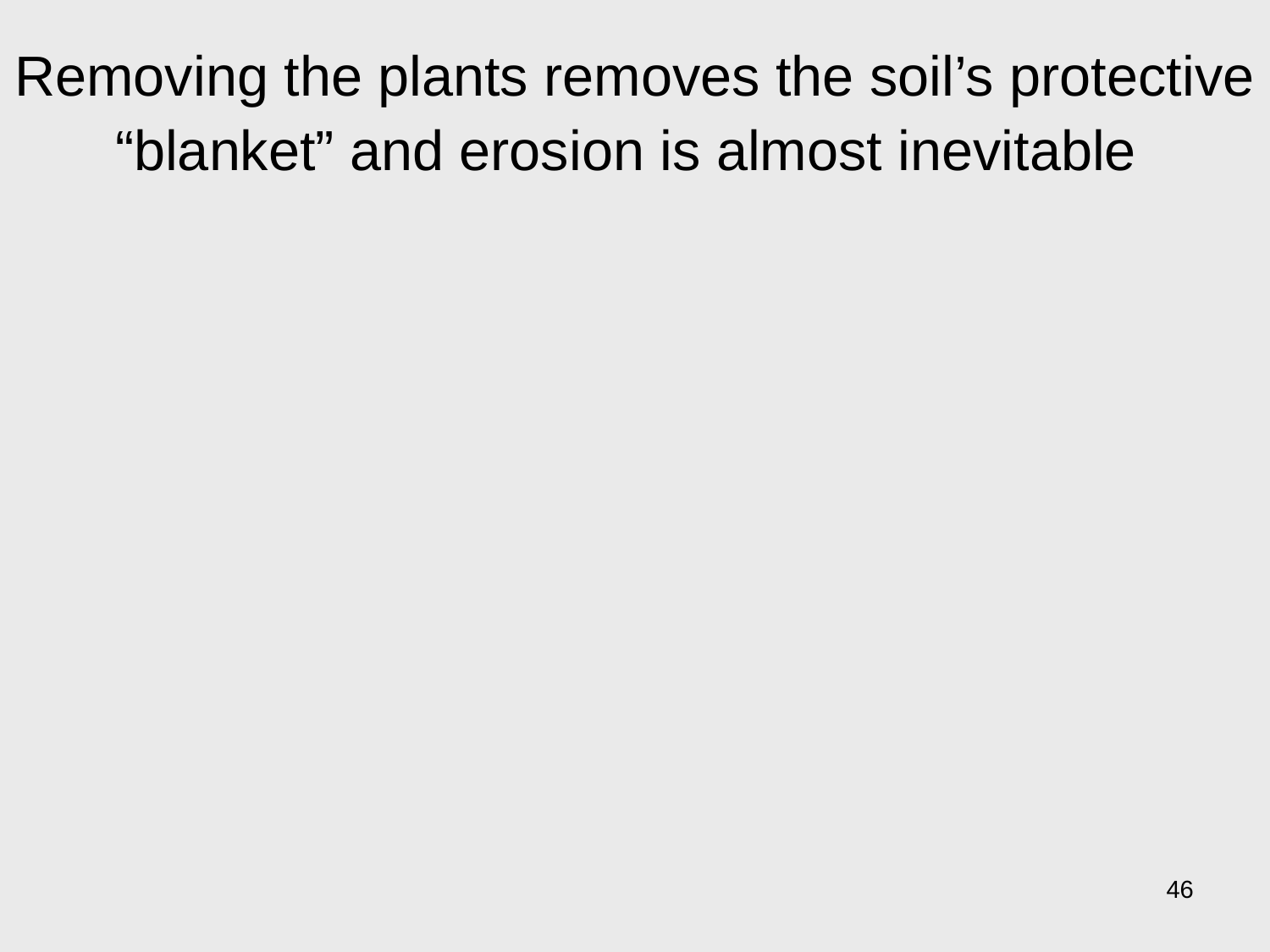

# Removing the plants removes the soil’s protective “blanket” and erosion is almost inevitable
46